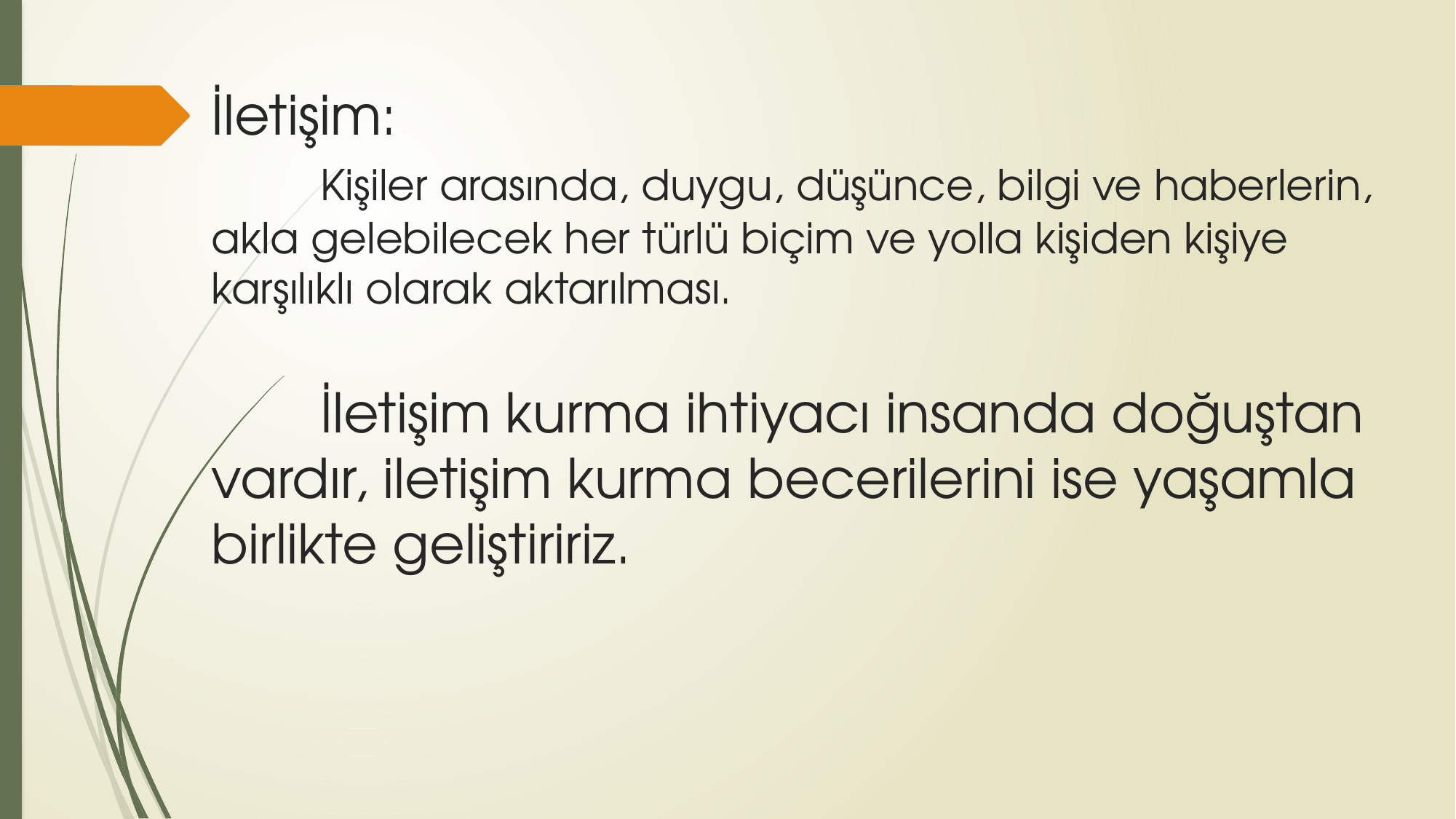

# İletişim: Kişiler arasında, duygu, düşünce, bilgi ve haberlerin, akla gelebilecek her türlü biçim ve yolla kişiden kişiye karşılıklı olarak aktarılması. İletişim kurma ihtiyacı insanda doğuştan vardır, iletişim kurma becerilerini ise yaşamla birlikte geliştiririz.